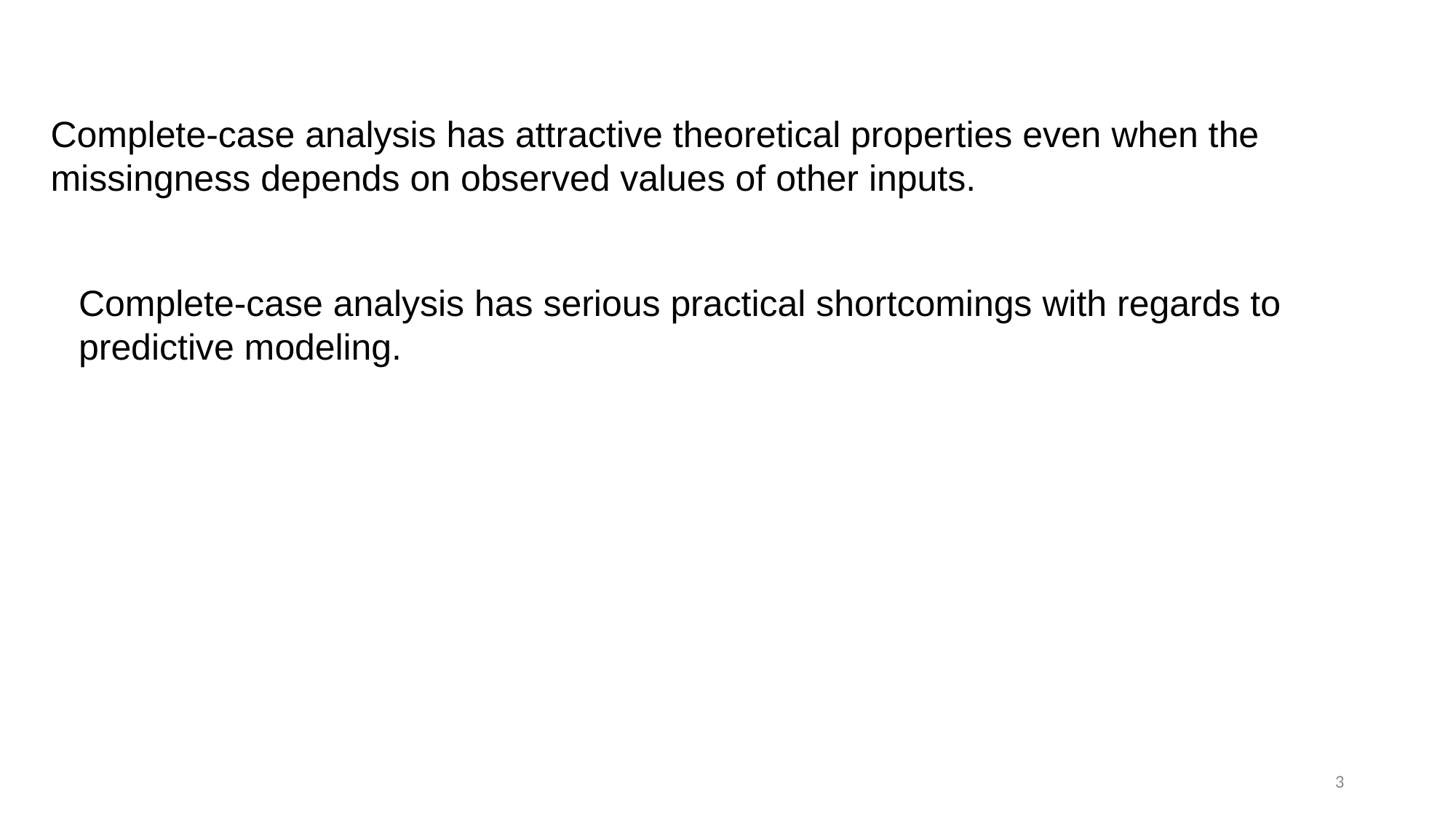

Complete-case analysis has attractive theoretical properties even when the missingness depends on observed values of other inputs.
Complete-case analysis has serious practical shortcomings with regards to predictive modeling.
3